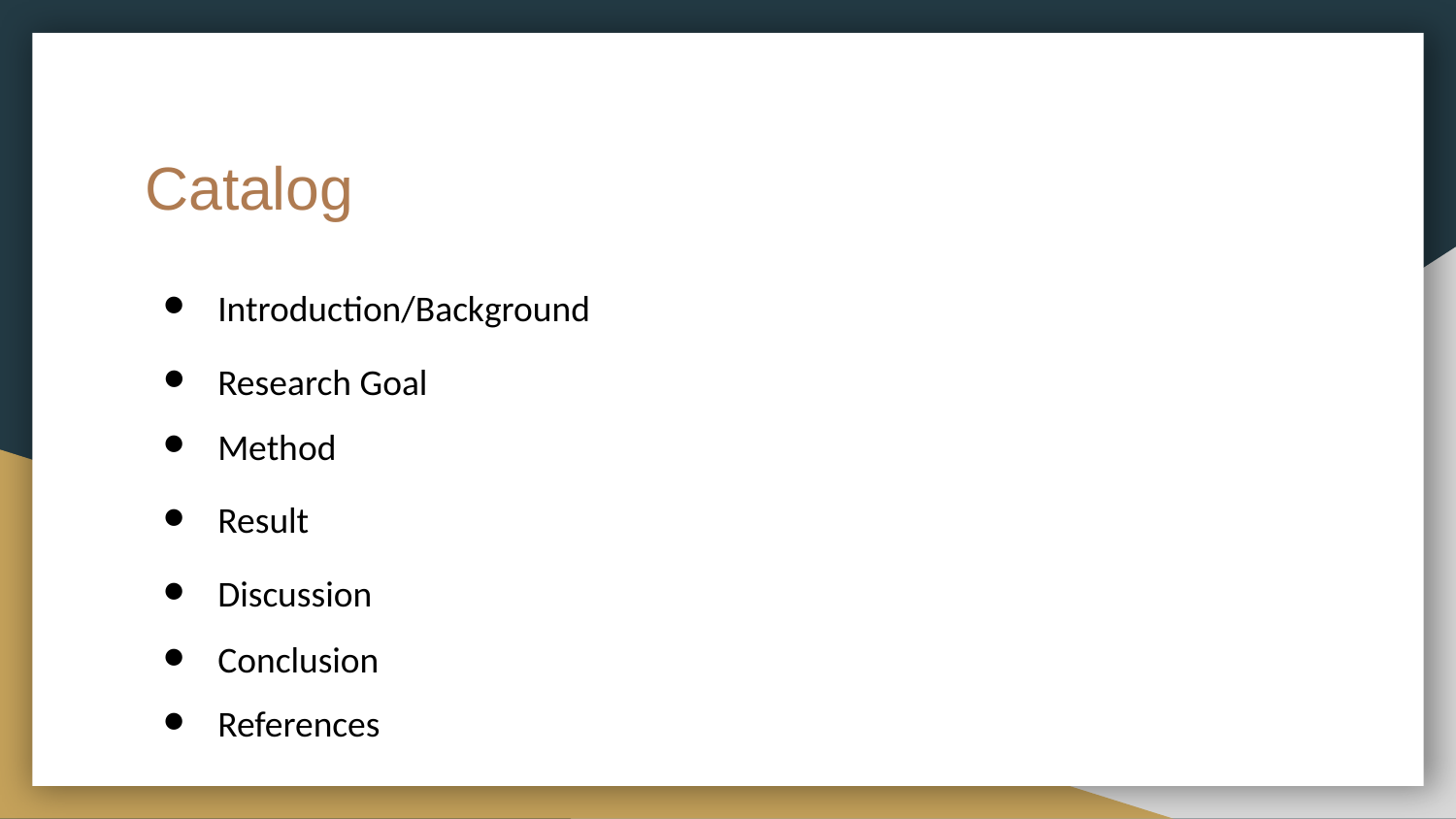

# Catalog
Introduction/Background
Research Goal
Method
Result
Discussion
Conclusion
References